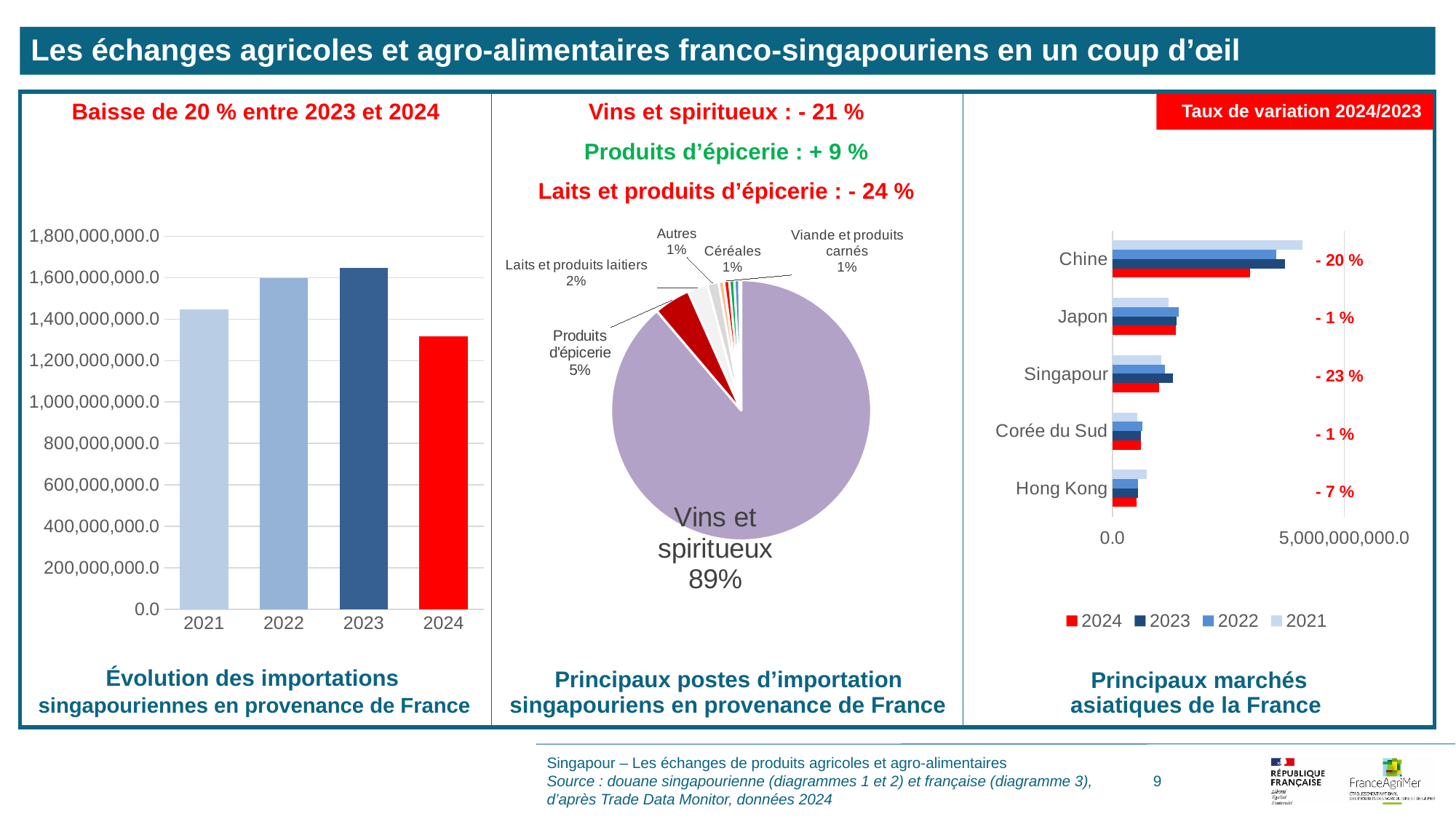

Les échanges agricoles et agro-alimentaires franco-singapouriens en un coup d’œil
Taux de variation 2024/2023
Vins et spiritueux : - 21 %
Produits d’épicerie : + 9 %
Laits et produits d’épicerie : - 24 %
Baisse de 20 % entre 2023 et 2024

### Chart

| Category | 2021 | 2022 | 2023 | 2024 |
|---|---|---|---|---|
| Chine | 4103624805.0 | 3532789502.0 | 3716337885.0 | 2969802449.0 |
| Japon | 1214002301.0 | 1433271231.0 | 1389559213.0 | 1369741871.0 |
| Singapour | 1047238866.0 | 1130211236.0 | 1310595713.0 | 1014814728.0 |
| Corée du Sud | 542428804.0 | 646993157.0 | 618364996.0 | 609983345.0 |
| Hong Kong | 733941559.0 | 550195876.0 | 559612842.0 | 522186646.0 |

### Chart

| Category |  |
|---|---|
| Vins et spiritueux | 0.8878964526789325 |
| Produits d'épicerie | 0.045228844312403156 |
| Laits et produits laitiers | 0.02498843324423948 |
| Autres | 0.014050047201844192 |
| Céréales | 0.006736787269486768 |
| Viande et produits carnés | 0.006476472964342601 |
| Fruits et légumes | 0.0063503558091306525 |
| Pêche et aquaculture | 0.006100272266821247 |
| Sucre | 0.001563117227222823 |
| Oléagineux | 0.0004470834248583354 |
| Animaux vivants et génétique | 0.00016213435990226785 |

[unsupported chart]

singapouriens en provenance de France
asiatiques de la France
singapouriennes en provenance de France
Singapour – Les échanges de produits agricoles et agro-alimentaires
Source : douane singapourienne (diagrammes 1 et 2) et française (diagramme 3), d’après Trade Data Monitor, données 2024
9